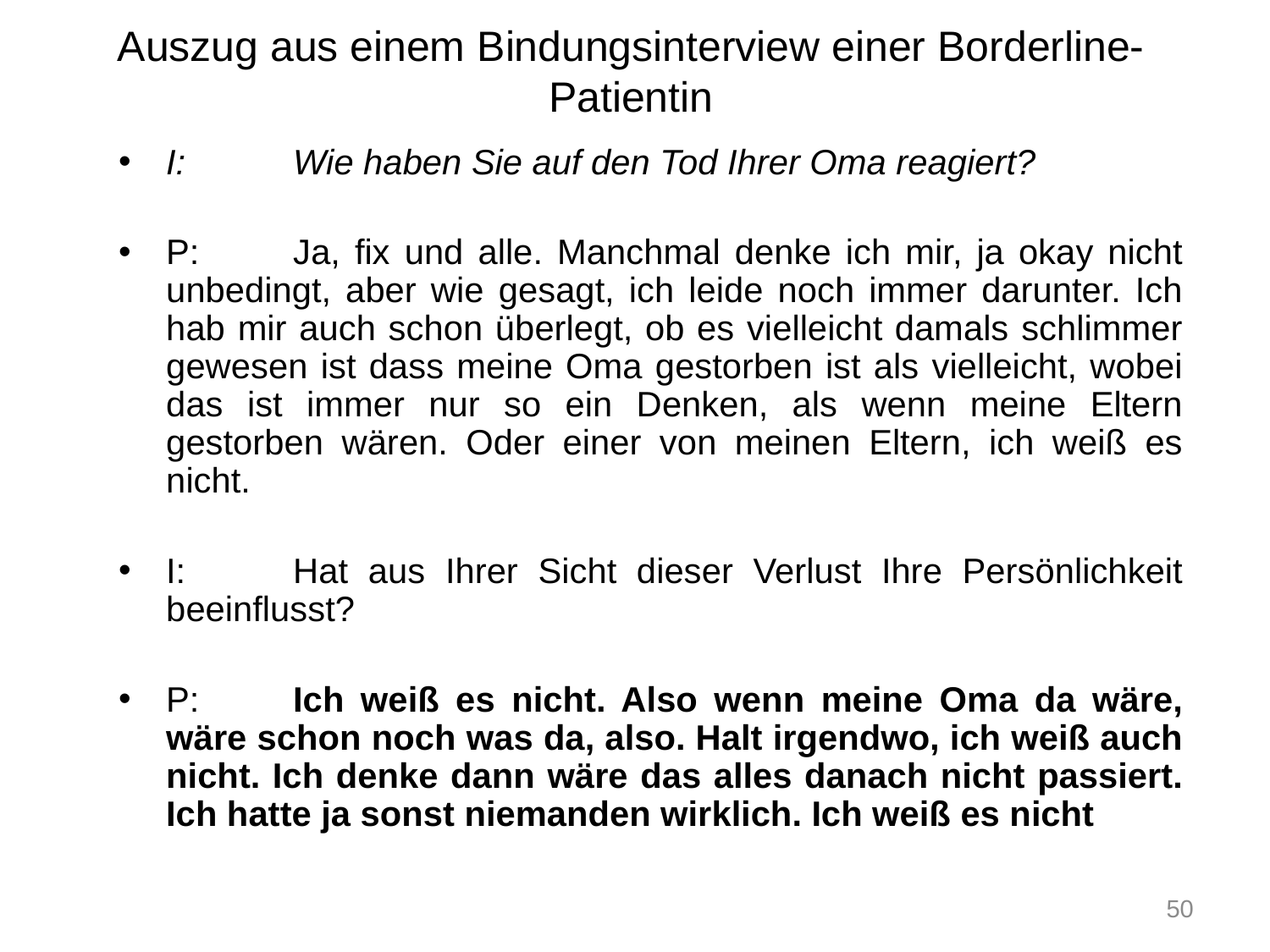

# Auszug aus einem Bindungsinterview einer Borderline-Patientin
I:	Wie haben Sie auf den Tod Ihrer Oma reagiert?

P:	Ja, fix und alle. Manchmal denke ich mir, ja okay nicht unbedingt, aber wie gesagt, ich leide noch immer darunter. Ich hab mir auch schon überlegt, ob es vielleicht damals schlimmer gewesen ist dass meine Oma gestorben ist als vielleicht, wobei das ist immer nur so ein Denken, als wenn meine Eltern gestorben wären. Oder einer von meinen Eltern, ich weiß es nicht.

I:	Hat aus Ihrer Sicht dieser Verlust Ihre Persönlichkeit beeinflusst?

P:	Ich weiß es nicht. Also wenn meine Oma da wäre, wäre schon noch was da, also. Halt irgendwo, ich weiß auch nicht. Ich denke dann wäre das alles danach nicht passiert. Ich hatte ja sonst niemanden wirklich. Ich weiß es nicht

50